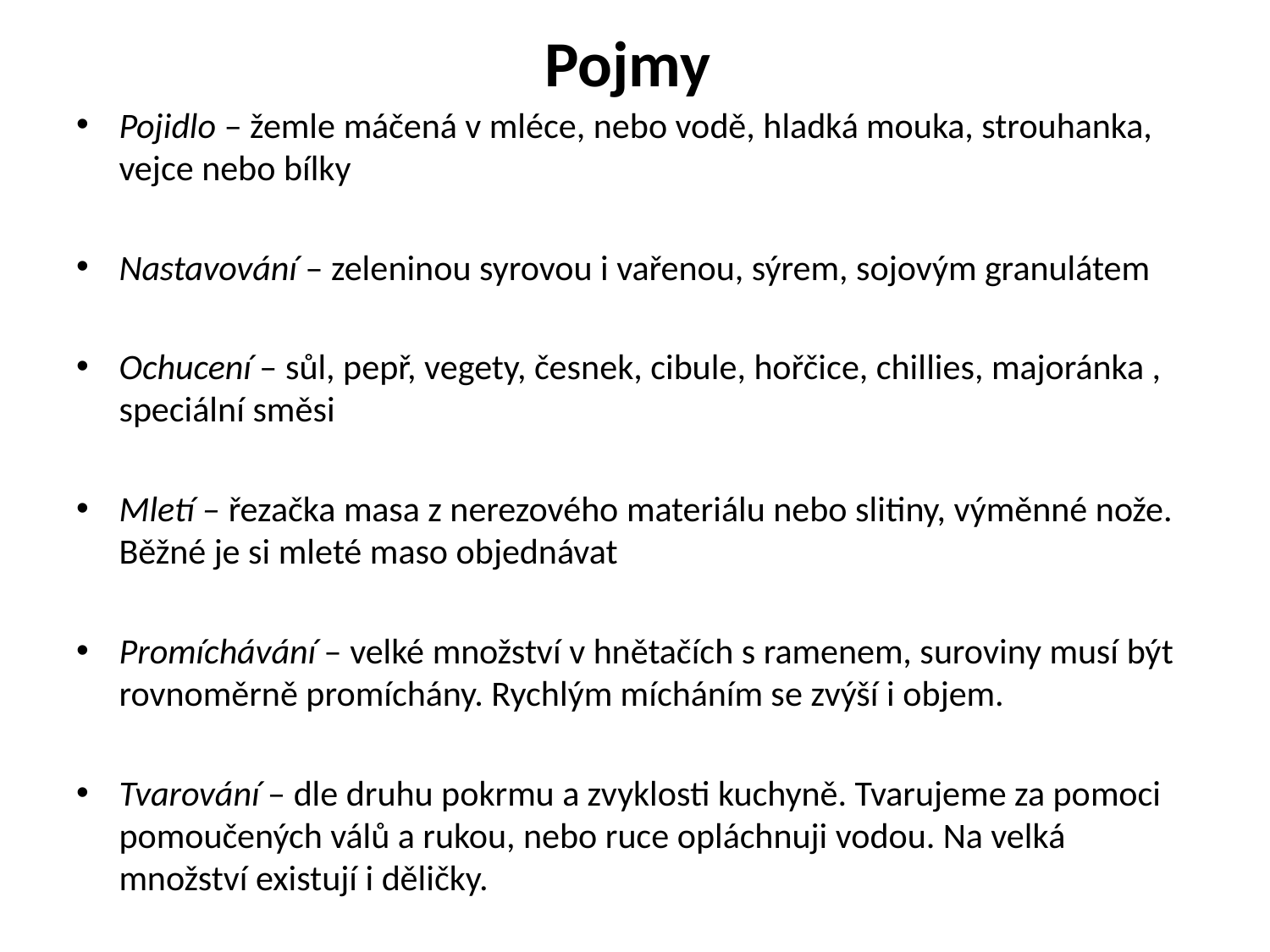

# Pojmy
Pojidlo – žemle máčená v mléce, nebo vodě, hladká mouka, strouhanka, vejce nebo bílky

Nastavování – zeleninou syrovou i vařenou, sýrem, sojovým granulátem

Ochucení – sůl, pepř, vegety, česnek, cibule, hořčice, chillies, majoránka , speciální směsi

Mletí – řezačka masa z nerezového materiálu nebo slitiny, výměnné nože. Běžné je si mleté maso objednávat

Promíchávání – velké množství v hnětačích s ramenem, suroviny musí být rovnoměrně promíchány. Rychlým mícháním se zvýší i objem.

Tvarování – dle druhu pokrmu a zvyklosti kuchyně. Tvarujeme za pomoci pomoučených válů a rukou, nebo ruce opláchnuji vodou. Na velká množství existují i děličky.